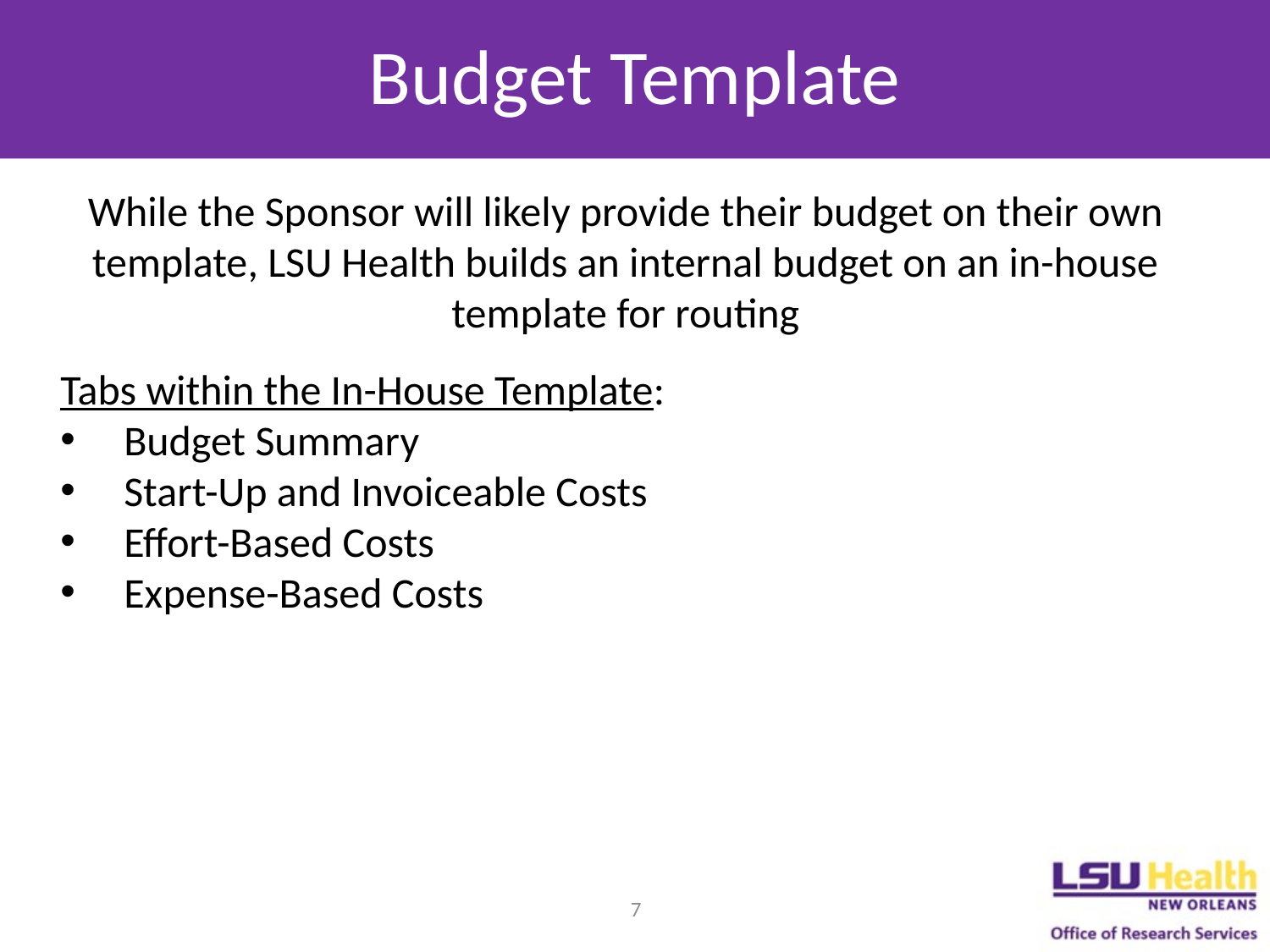

# Budget Template
While the Sponsor will likely provide their budget on their own template, LSU Health builds an internal budget on an in-house template for routing
Tabs within the In-House Template:
Budget Summary
Start-Up and Invoiceable Costs
Effort-Based Costs
Expense-Based Costs
7